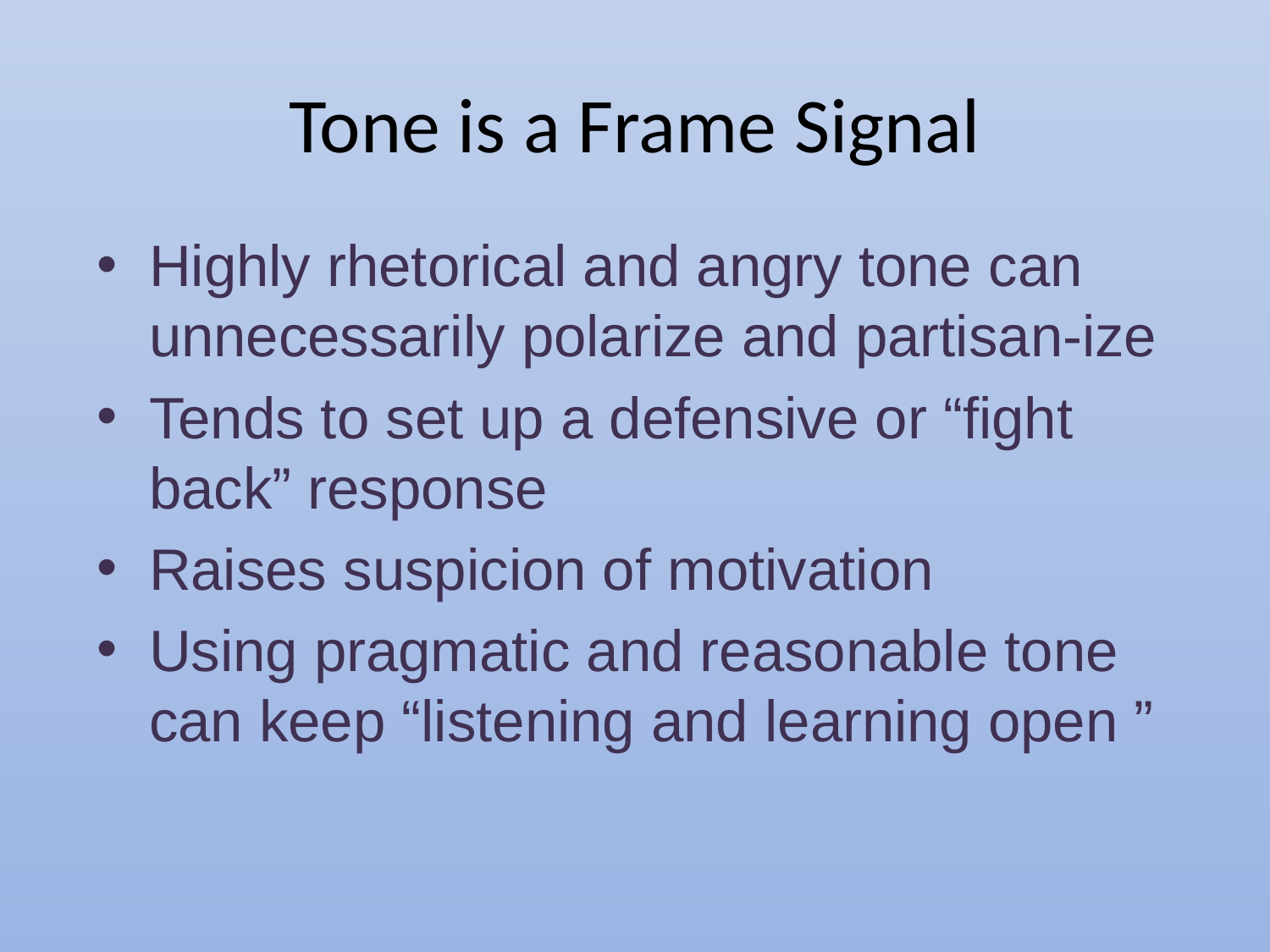

Tone is a Frame Signal
Highly rhetorical and angry tone can unnecessarily polarize and partisan-ize
Tends to set up a defensive or “fight back” response
Raises suspicion of motivation
Using pragmatic and reasonable tone can keep “listening and learning open ”